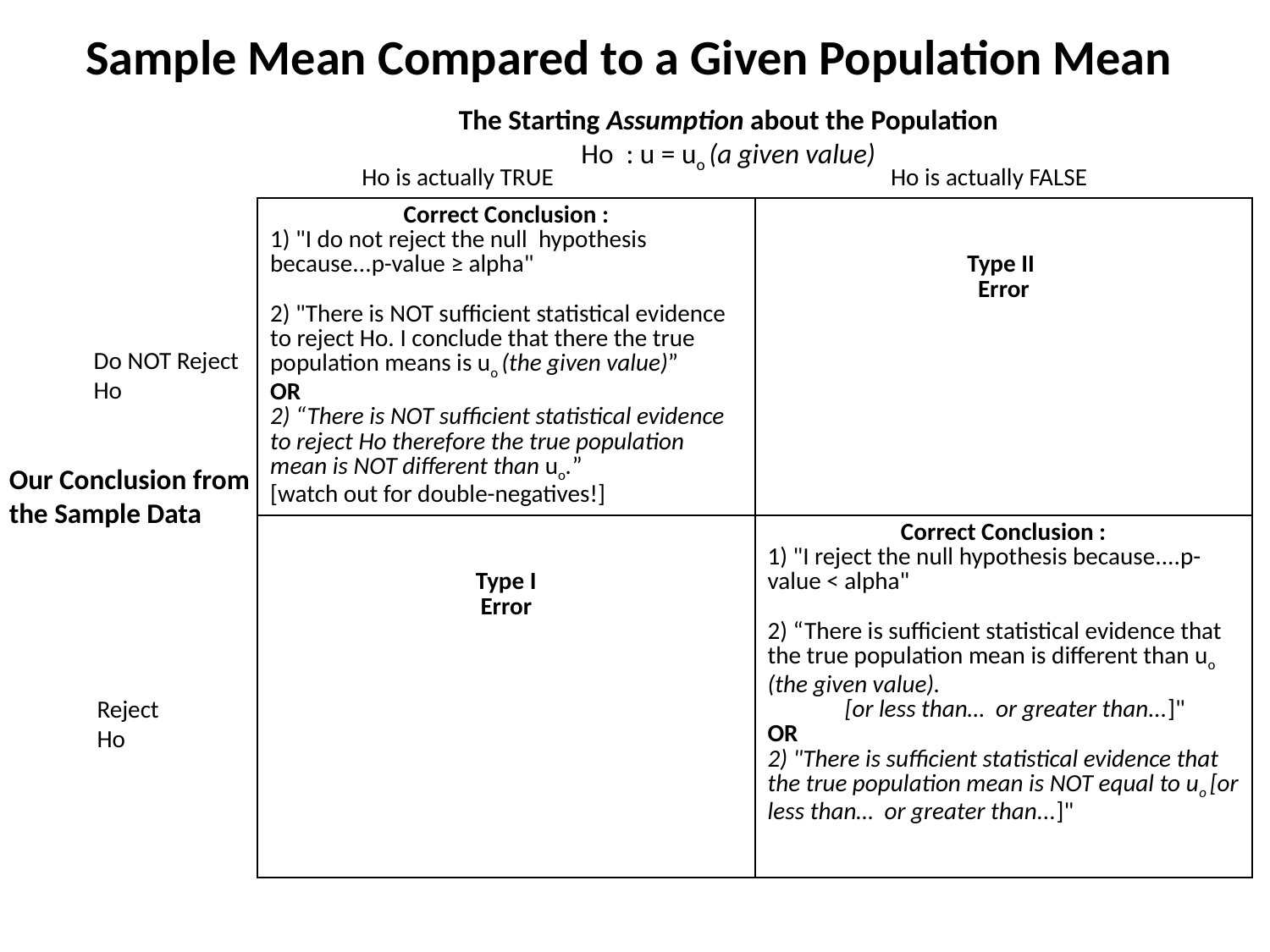

# Sample Mean Compared to a Given Population Mean
The Starting Assumption about the Population
Ho  : u = uo (a given value)
Ho is actually FALSE
Ho is actually TRUE
| Correct Conclusion : 1) "I do not reject the null hypothesis because...p-value ≥ alpha" 2) "There is NOT sufficient statistical evidence to reject Ho. I conclude that there the true population means is uo (the given value)” OR 2) “There is NOT sufficient statistical evidence to reject Ho therefore the true population mean is NOT different than uo.” [watch out for double-negatives!] | Type II Error |
| --- | --- |
| Type I Error | Correct Conclusion : 1) "I reject the null hypothesis because....p-value < alpha" 2) “There is sufficient statistical evidence that the true population mean is different than uo (the given value). [or less than… or greater than...]" OR 2) "There is sufficient statistical evidence that the true population mean is NOT equal to uo [or less than… or greater than...]" |
Do NOT Reject
Ho
Our Conclusion from
the Sample Data
Reject
Ho